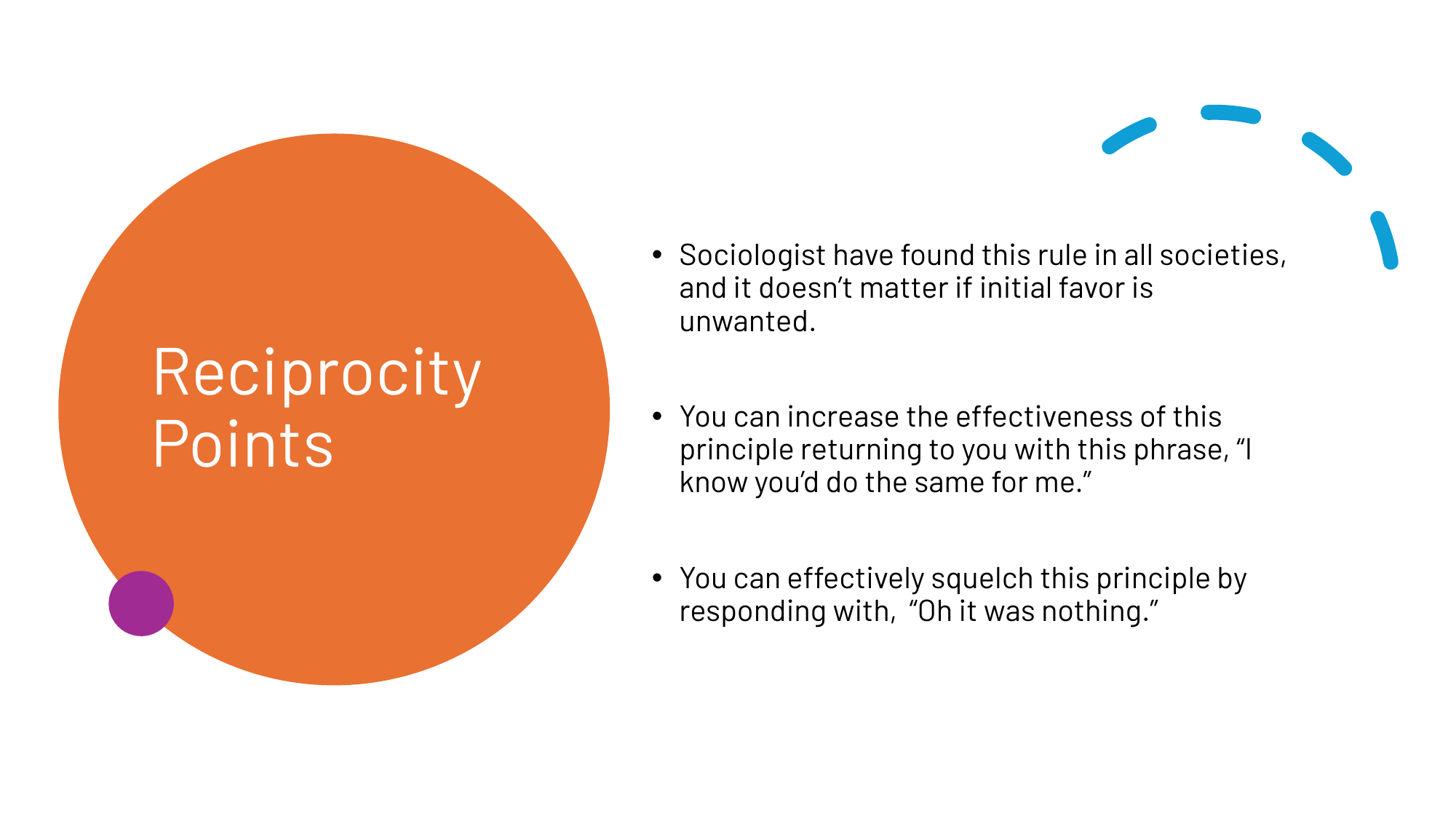

# Reciprocity Points

Sociologist have found this rule in all societies, and it doesn’t matter if initial favor is unwanted.

You can increase the effectiveness of this principle returning to you with this phrase, “I know you’d do the same for me.”

You can effectively squelch this principle by responding with,  “Oh it was nothing.”